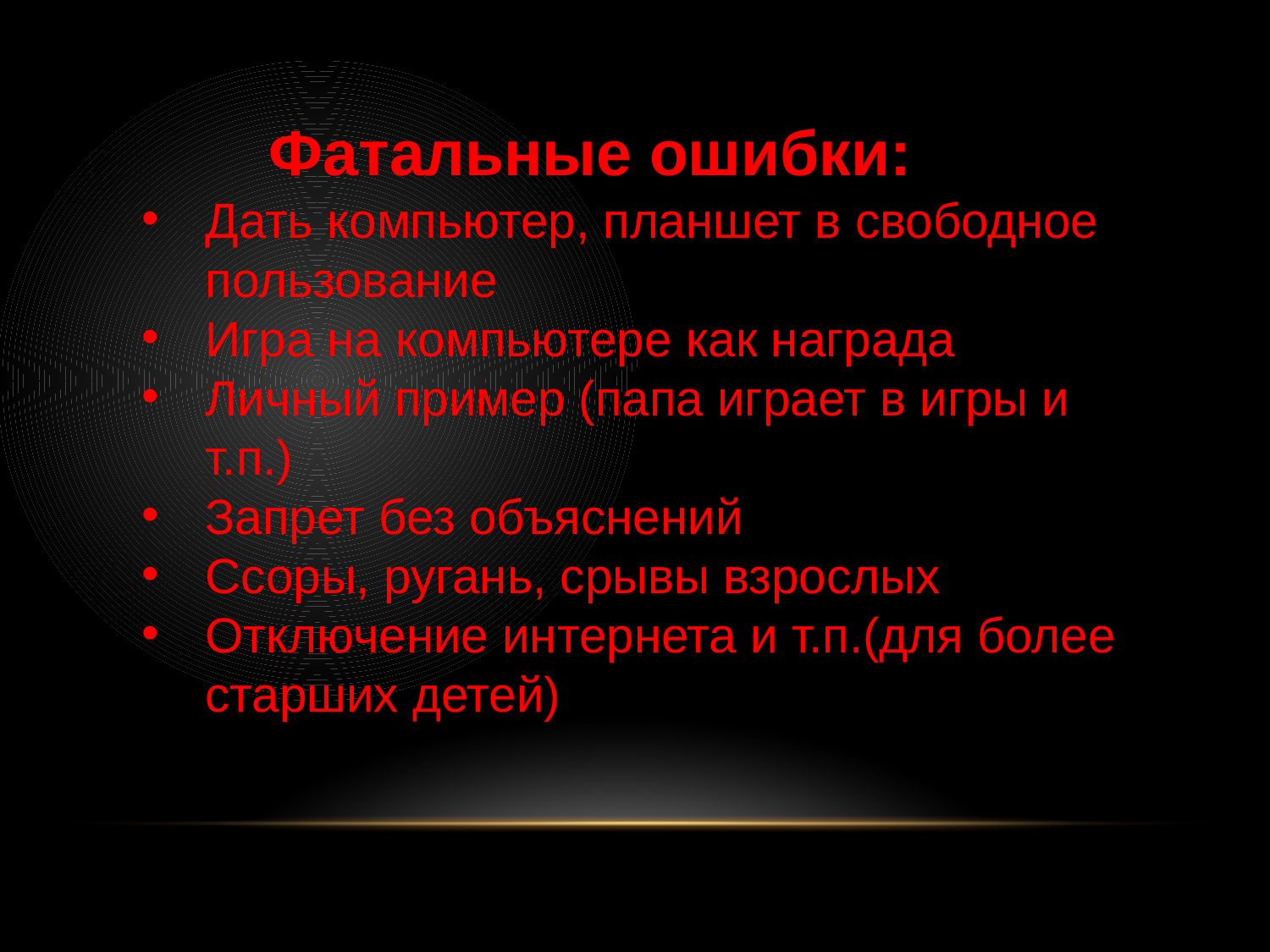

Фатальные ошибки:
Дать компьютер, планшет в свободное пользование
Игра на компьютере как награда
Личный пример (папа играет в игры и т.п.)
Запрет без объяснений
Ссоры, ругань, срывы взрослых
Отключение интернета и т.п.(для более старших детей)